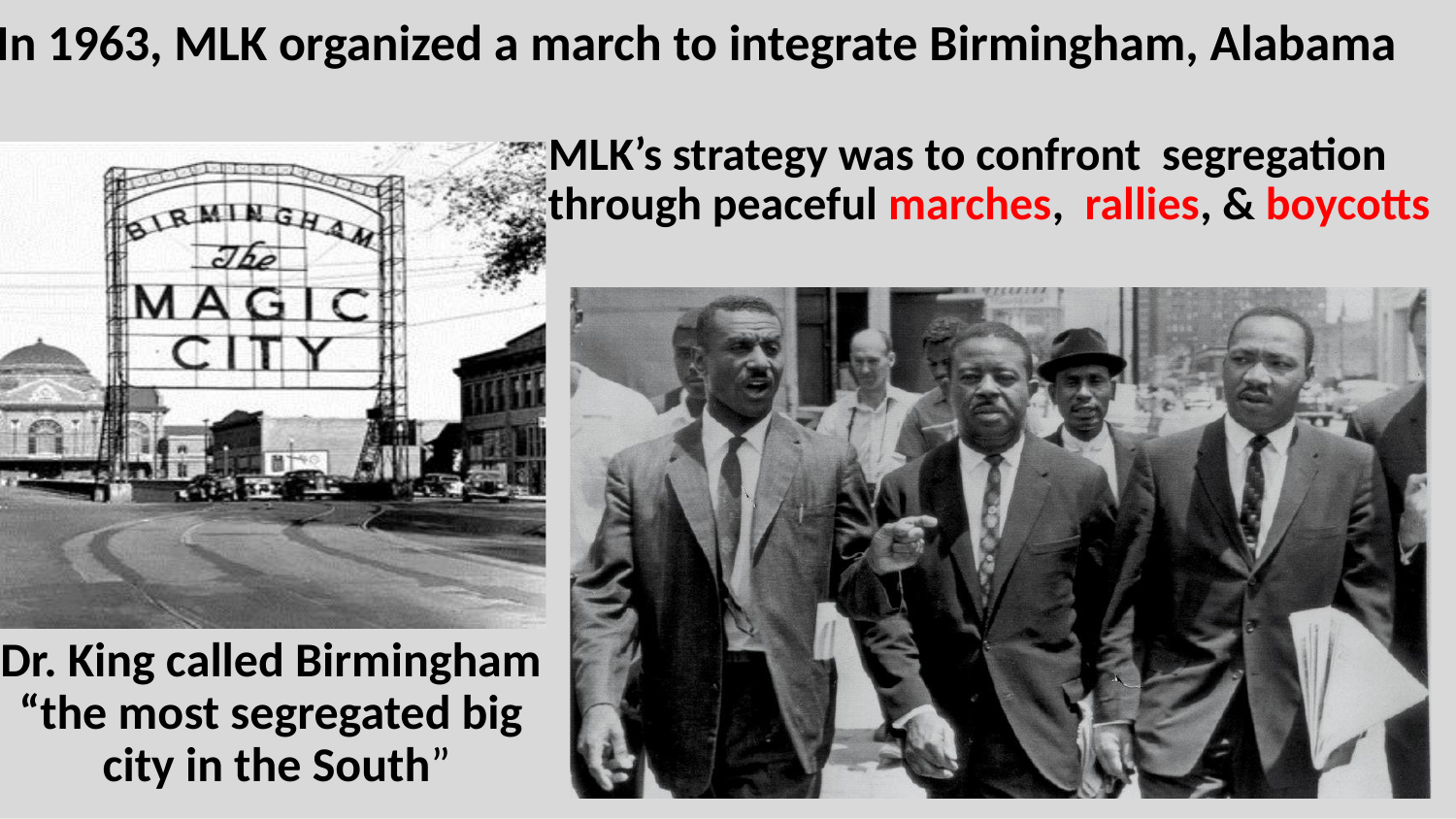

# In 1963, MLK organized a march to integrate Birmingham, Alabama
MLK’s strategy was to confront  segregation through peaceful marches,  rallies, & boycotts

Dr. King called Birmingham  “the most segregated big  city in the South”